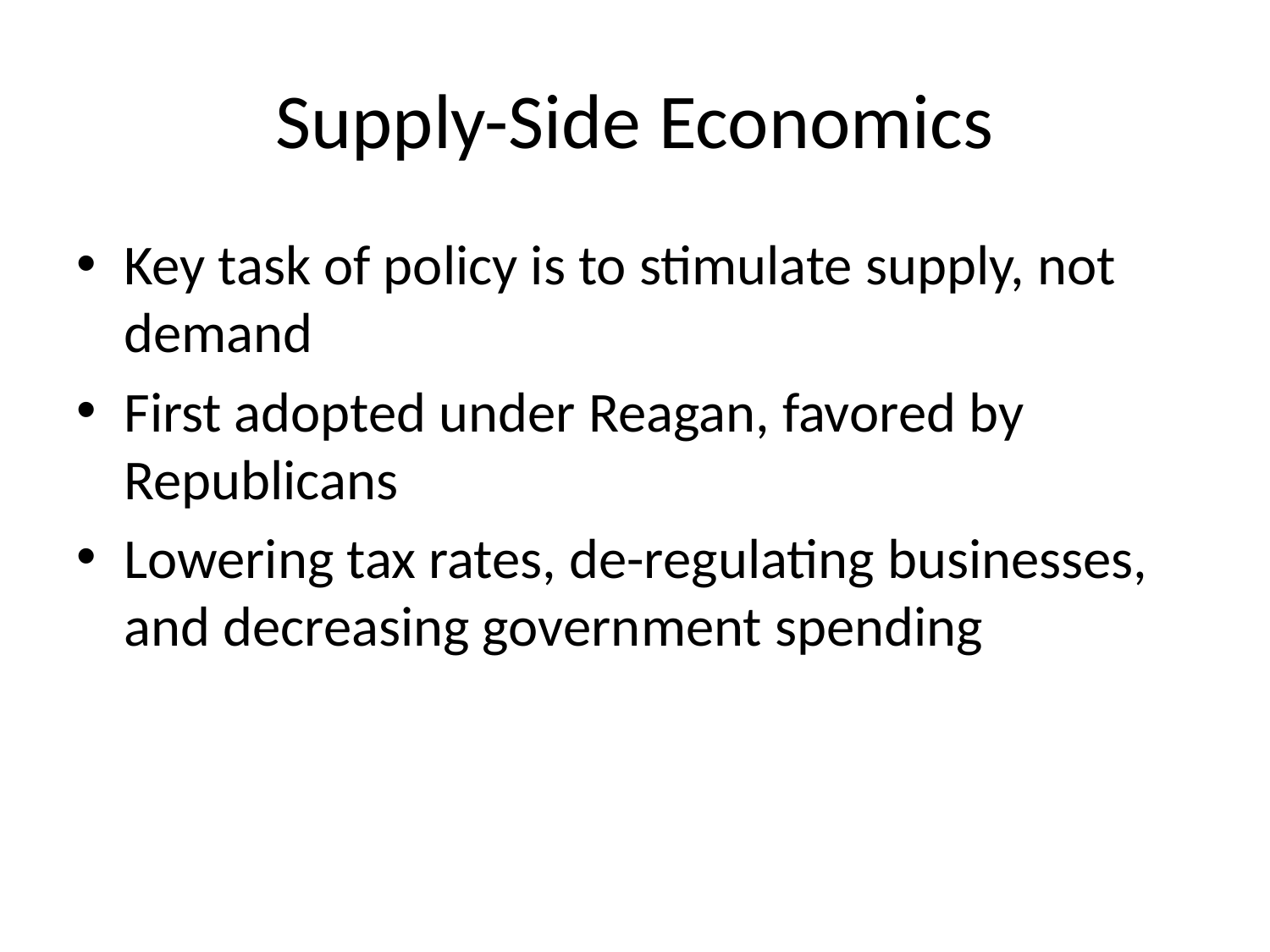

# Supply-Side Economics
Key task of policy is to stimulate supply, not demand
First adopted under Reagan, favored by Republicans
Lowering tax rates, de-regulating businesses, and decreasing government spending